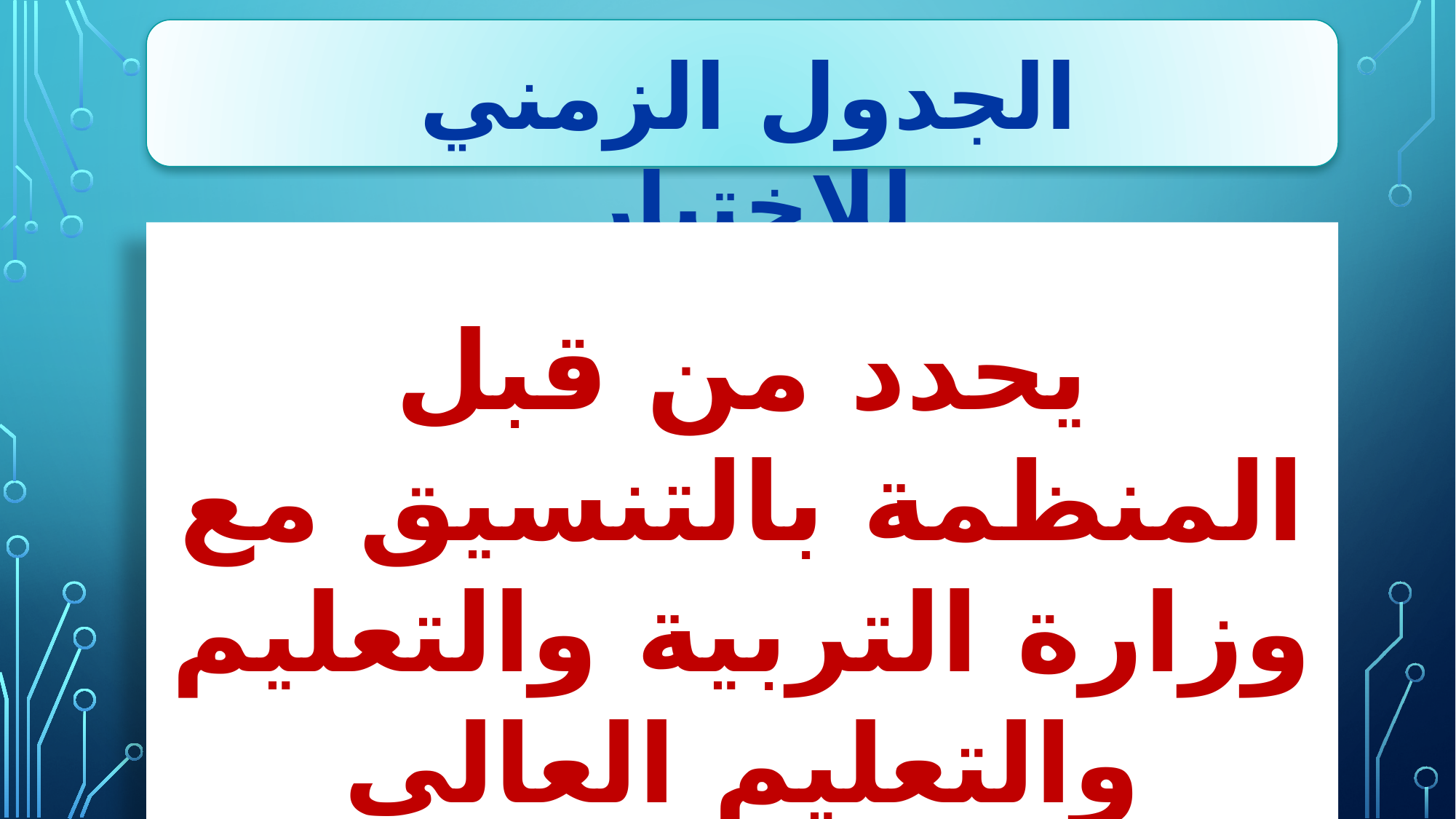

الجدول الزمني للاختبار

يحدد من قبل المنظمة بالتنسيق مع وزارة التربية والتعليم والتعليم العالي